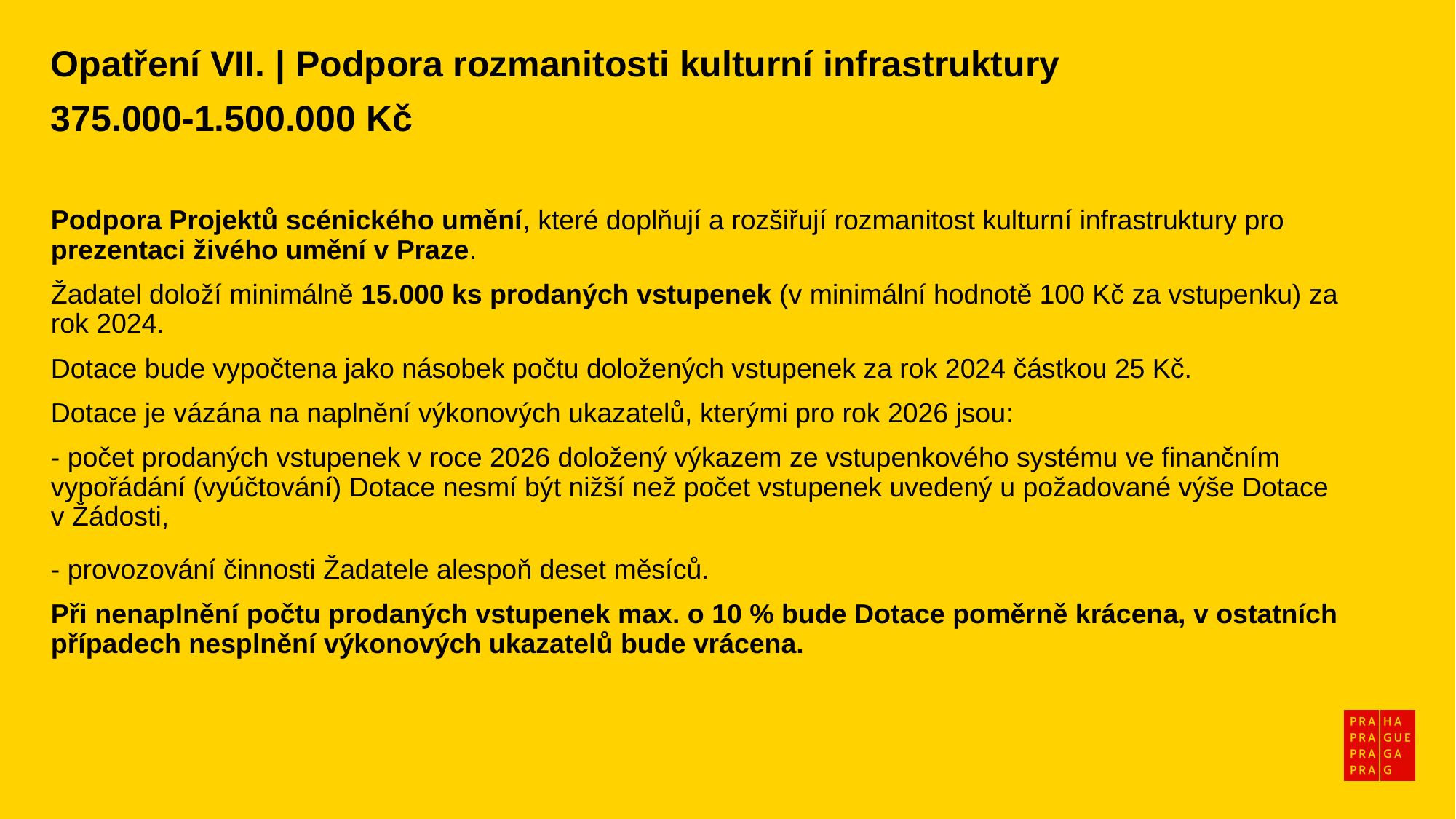

Opatření VII. | Podpora rozmanitosti kulturní infrastruktury
375.000-1.500.000 Kč

Podpora Projektů scénického umění, které doplňují a rozšiřují rozmanitost kulturní infrastruktury pro prezentaci živého umění v Praze.
Žadatel doloží minimálně 15.000 ks prodaných vstupenek (v minimální hodnotě 100 Kč za vstupenku) za rok 2024.
Dotace bude vypočtena jako násobek počtu doložených vstupenek za rok 2024 částkou 25 Kč.
Dotace je vázána na naplnění výkonových ukazatelů, kterými pro rok 2026 jsou:
- počet prodaných vstupenek v roce 2026 doložený výkazem ze vstupenkového systému ve finančním vypořádání (vyúčtování) Dotace nesmí být nižší než počet vstupenek uvedený u požadované výše Dotace v Žádosti,
- provozování činnosti Žadatele alespoň deset měsíců.
Při nenaplnění počtu prodaných vstupenek max. o 10 % bude Dotace poměrně krácena, v ostatních případech nesplnění výkonových ukazatelů bude vrácena.